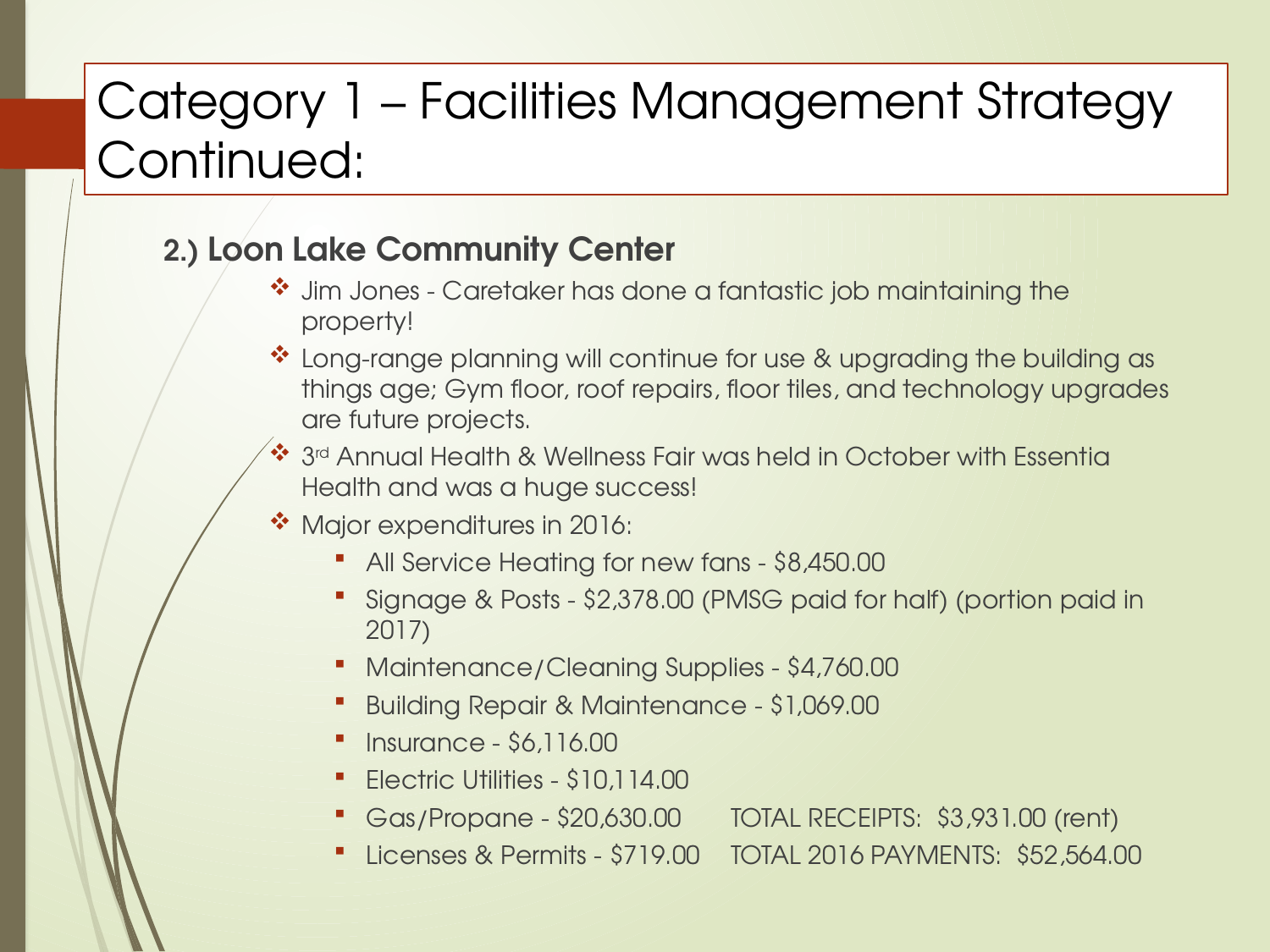

# Category 1 – Facilities Management Strategy Continued:
2.) Loon Lake Community Center
Jim Jones - Caretaker has done a fantastic job maintaining the property!
Long-range planning will continue for use & upgrading the building as things age; Gym floor, roof repairs, floor tiles, and technology upgrades are future projects.
3rd Annual Health & Wellness Fair was held in October with Essentia Health and was a huge success!
Major expenditures in 2016:
All Service Heating for new fans - $8,450.00
Signage & Posts - $2,378.00 (PMSG paid for half) (portion paid in 2017)
Maintenance/Cleaning Supplies - $4,760.00
Building Repair & Maintenance - $1,069.00
Insurance - $6,116.00
Electric Utilities - $10,114.00
Gas/Propane - $20,630.00		TOTAL RECEIPTS:  $3,931.00 (rent)
Licenses & Permits - $719.00		TOTAL 2016 PAYMENTS:  $52,564.00